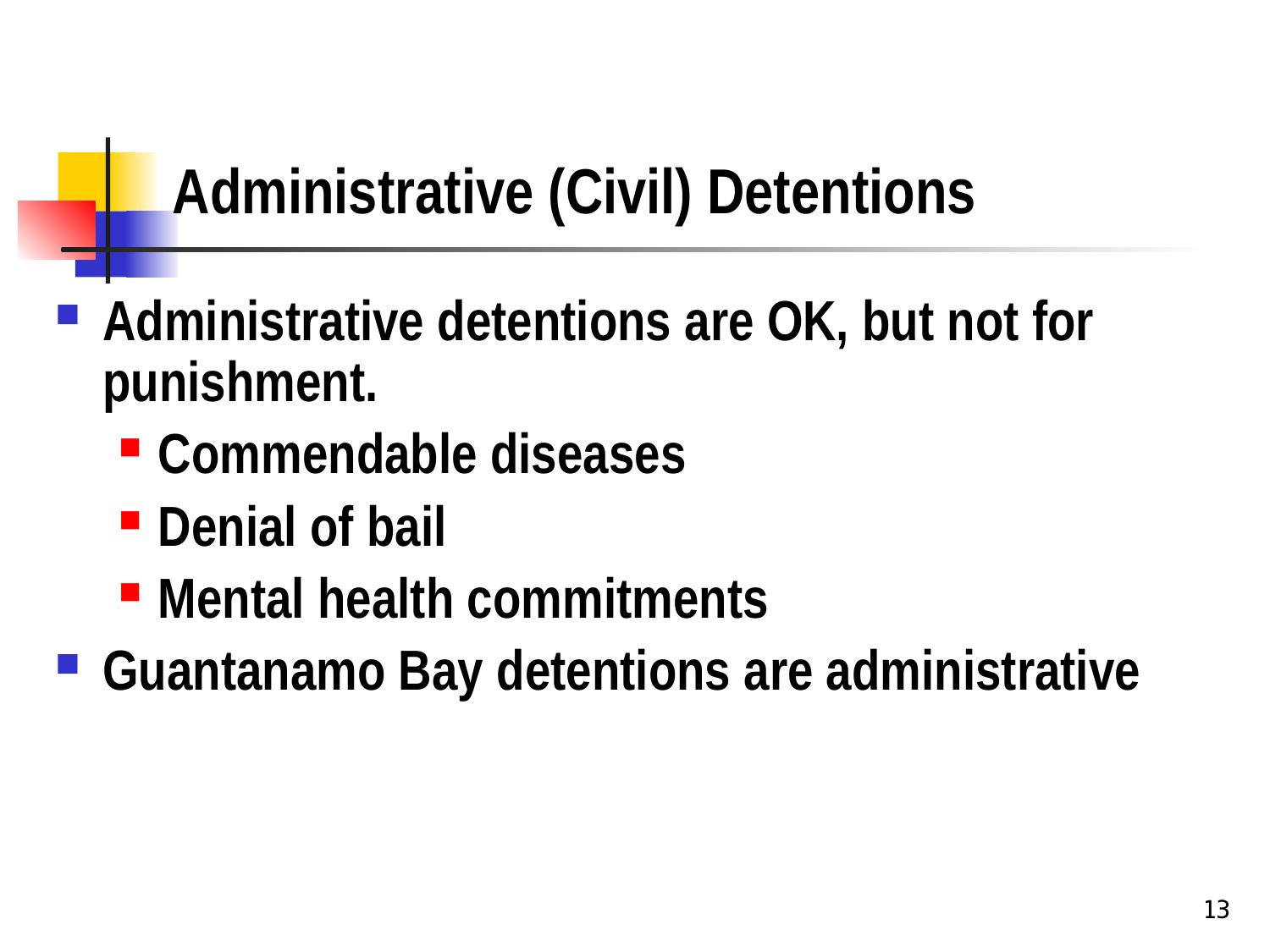

# Administrative (Civil) Detentions
Administrative detentions are OK, but not for punishment.
Commendable diseases
Denial of bail
Mental health commitments
Guantanamo Bay detentions are administrative
13